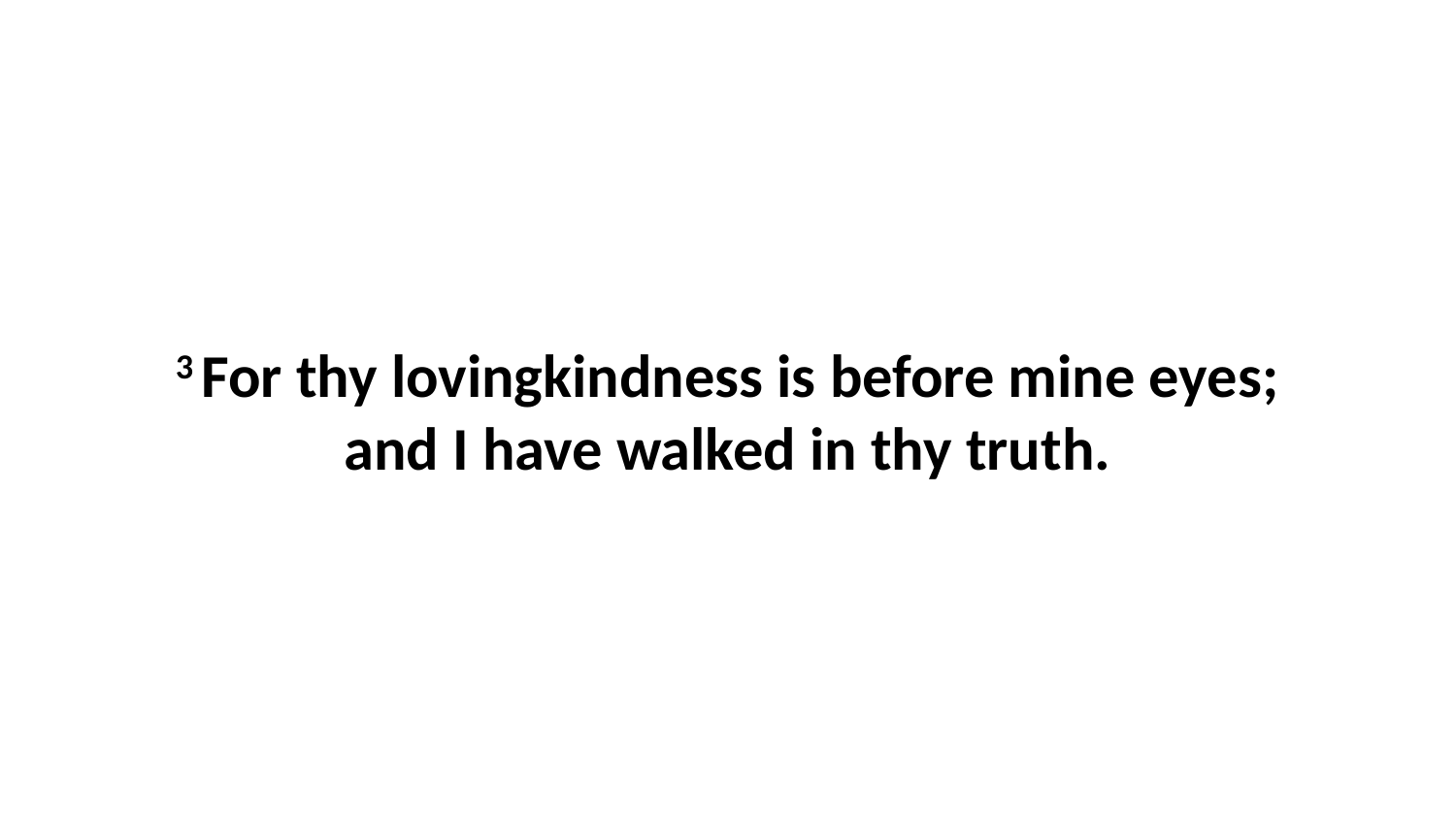

3 For thy lovingkindness is before mine eyes; and I have walked in thy truth.